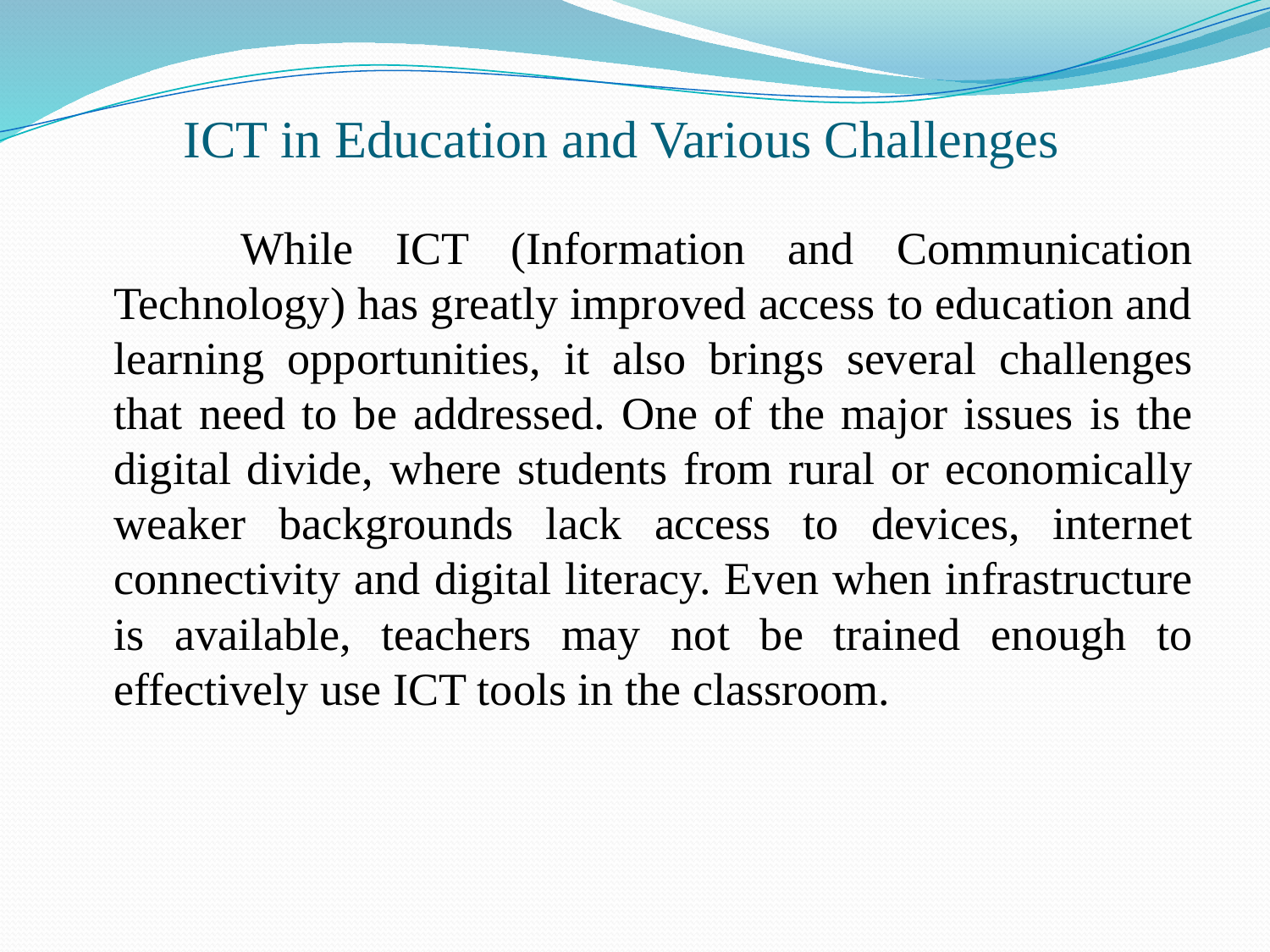

# ICT in Education and Various Challenges

		While ICT (Information and Communication Technology) has greatly improved access to education and learning opportunities, it also brings several challenges that need to be addressed. One of the major issues is the digital divide, where students from rural or economically weaker backgrounds lack access to devices, internet connectivity and digital literacy. Even when infrastructure is available, teachers may not be trained enough to effectively use ICT tools in the classroom.